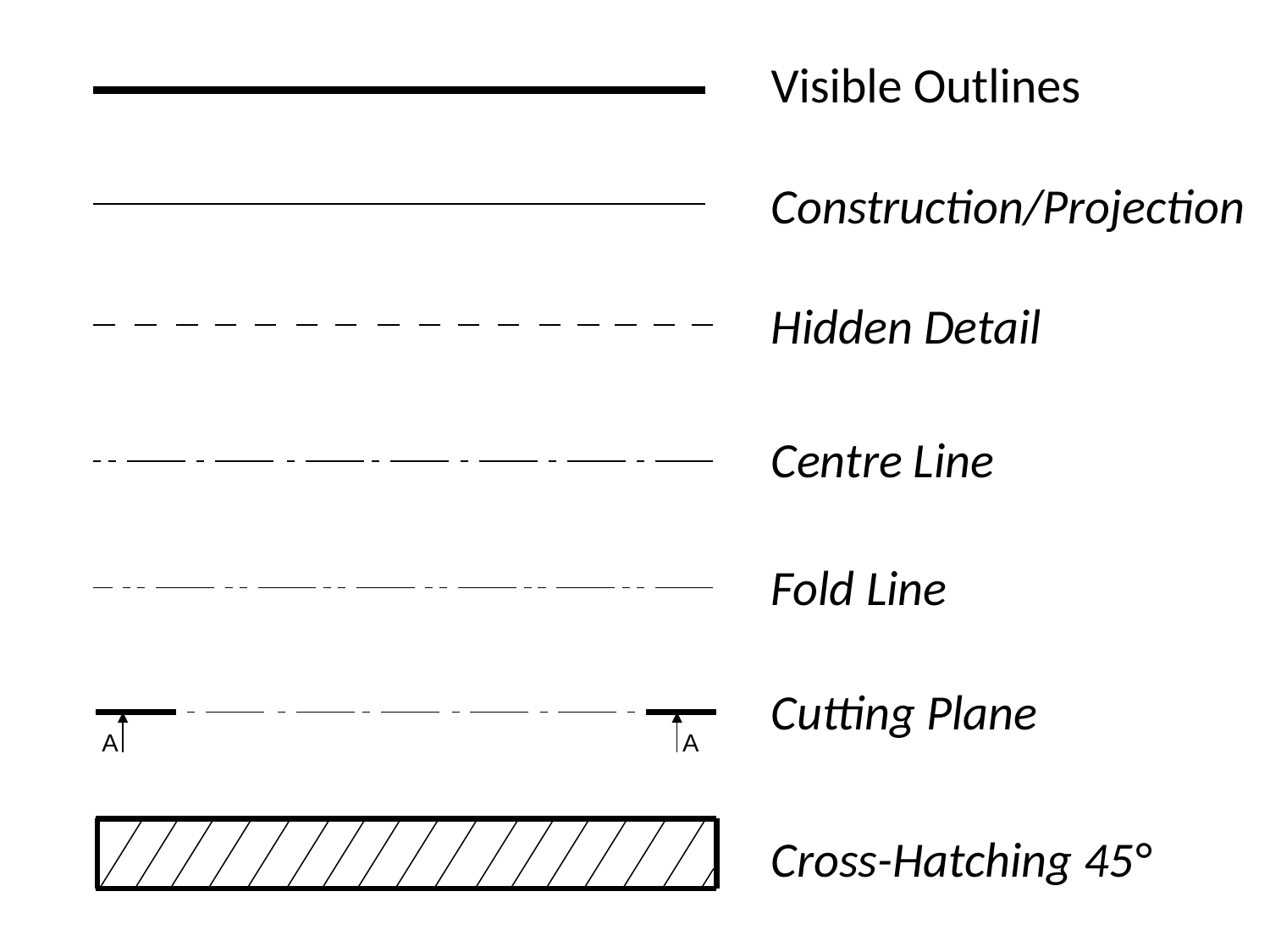

Visible Outlines
Construction/Projection
Hidden Detail
Centre Line
Fold Line
Cutting Plane
A
A
Cross-Hatching 45°